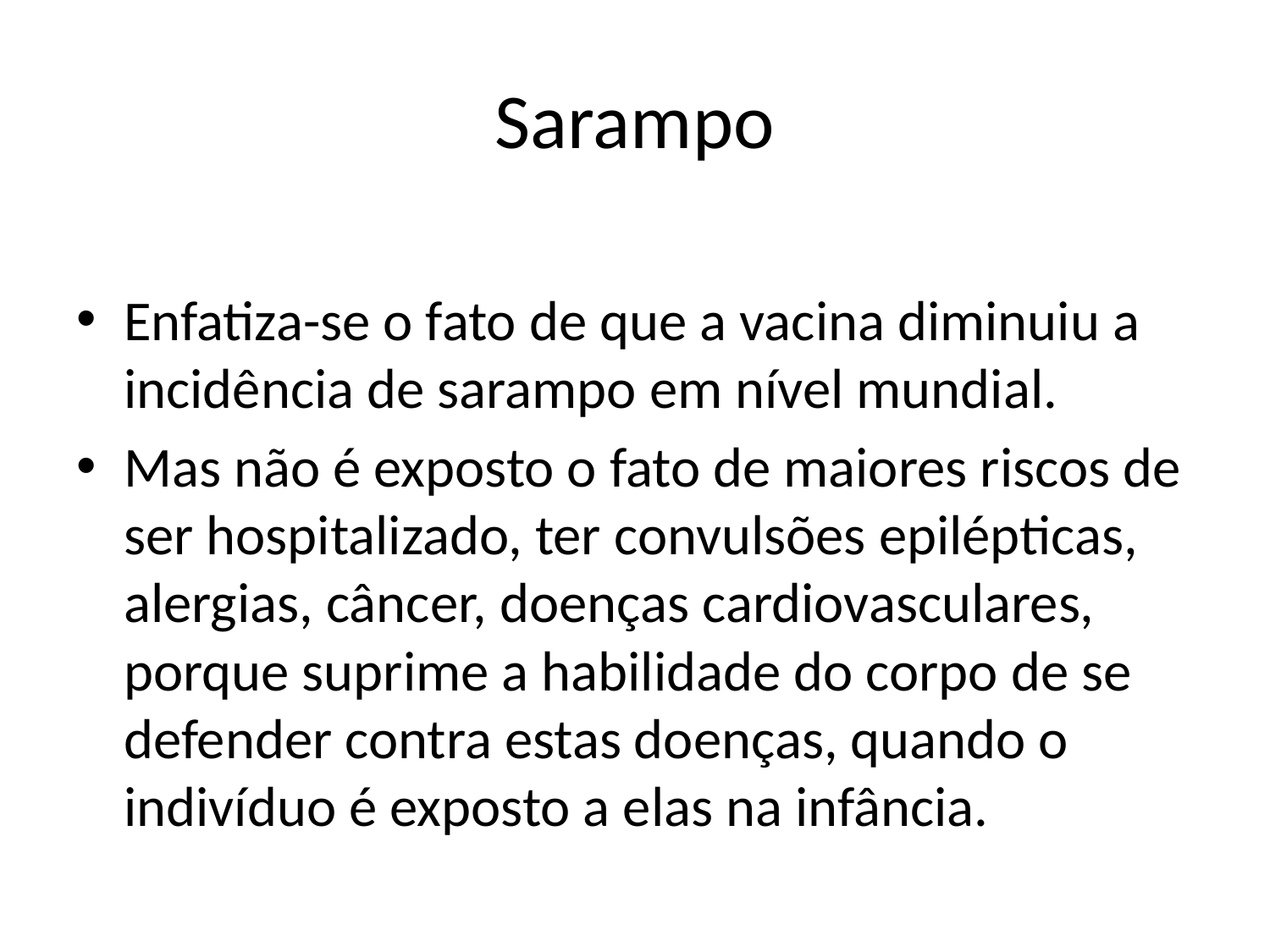

# Sarampo
Enfatiza-se o fato de que a vacina diminuiu a incidência de sarampo em nível mundial.
Mas não é exposto o fato de maiores riscos de ser hospitalizado, ter convulsões epilépticas, alergias, câncer, doenças cardiovasculares, porque suprime a habilidade do corpo de se defender contra estas doenças, quando o indivíduo é exposto a elas na infância.